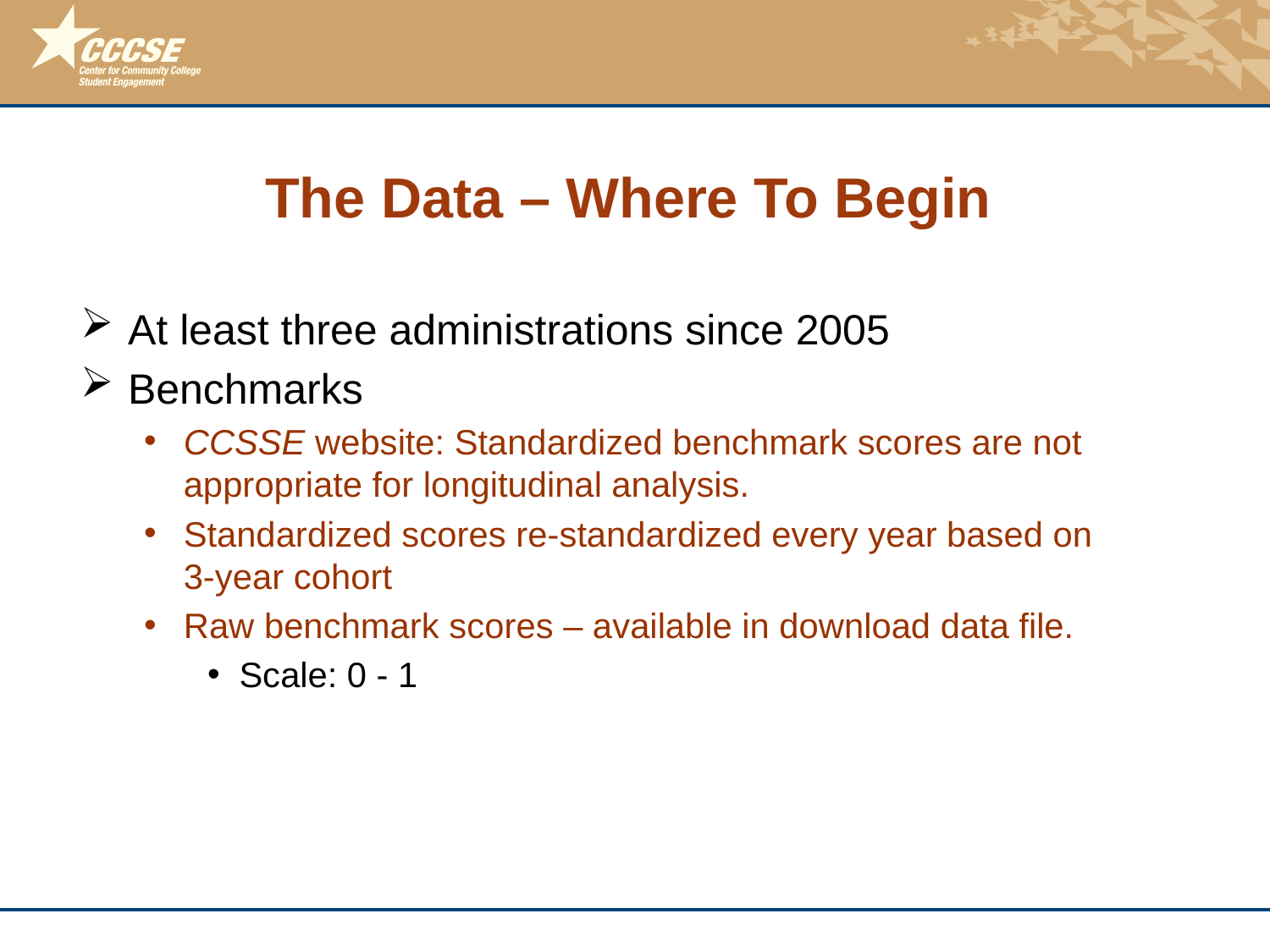

# The Data – Where To Begin
At least three administrations since 2005
Benchmarks
CCSSE website: Standardized benchmark scores are not appropriate for longitudinal analysis.
Standardized scores re-standardized every year based on 3-year cohort
Raw benchmark scores – available in download data file.
Scale: 0 - 1